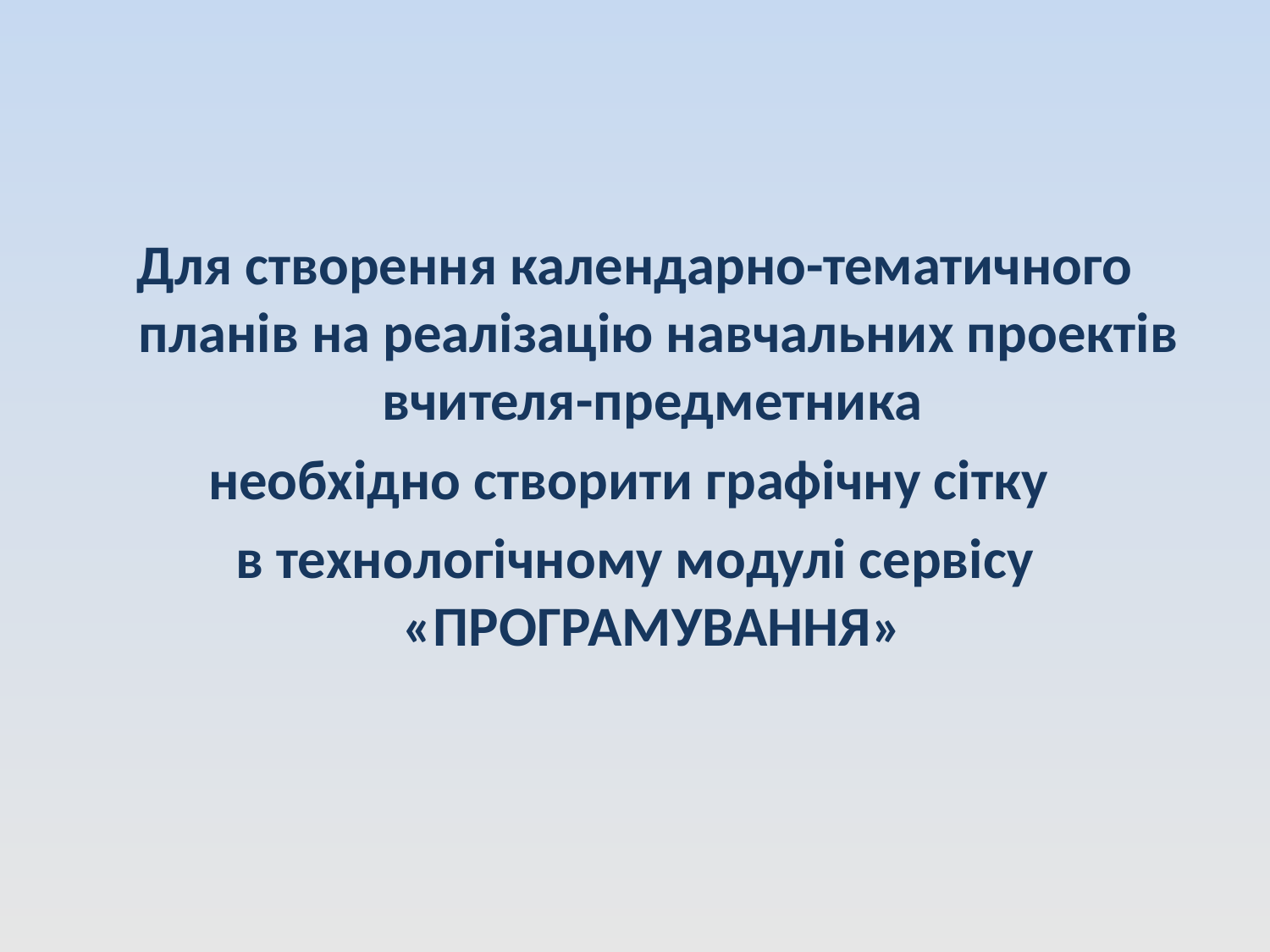

Для створення календарно-тематичного планів на реалізацію навчальних проектів вчителя-предметника
необхідно створити графічну сітку
в технологічному модулі сервісу «ПРОГРАМУВАННЯ»